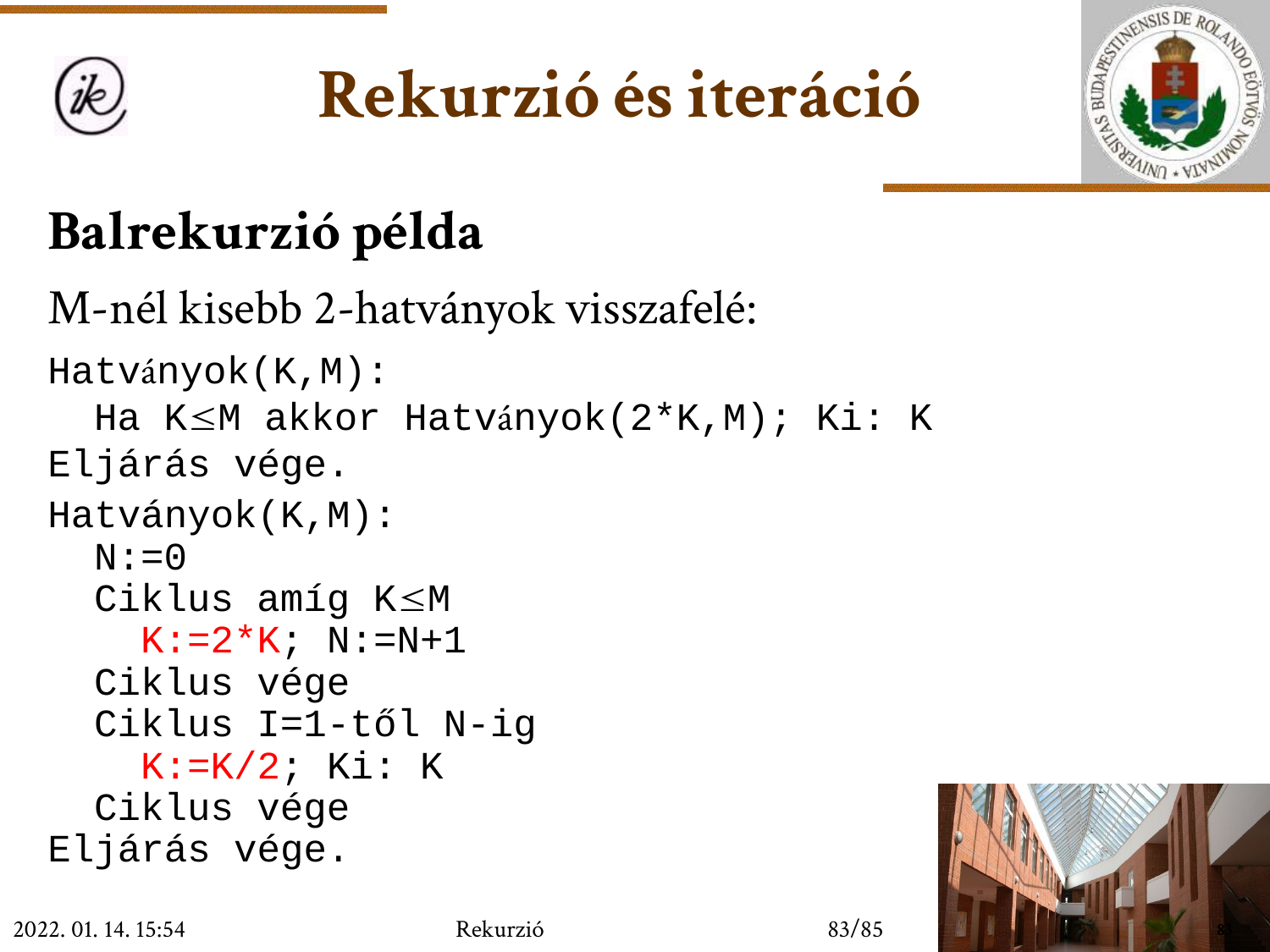

Rekurzió és iteráció
Balrekurzió példa
M-nél kisebb 2-hatványok visszafelé:
Hatványok(K,M):
  Ha K≤M akkor Hatványok(2*K,M); Ki: K
Eljárás vége.
Hatványok(K,M):
  N:=0
  Ciklus amíg K≤M
    K:=2*K; N:=N+1
  Ciklus vége
  Ciklus I=1-től N-ig
    K:=K/2; Ki: K
  Ciklus vége
Eljárás vége.

2022. 01. 14. 15:54
Rekurzió
83/85
83